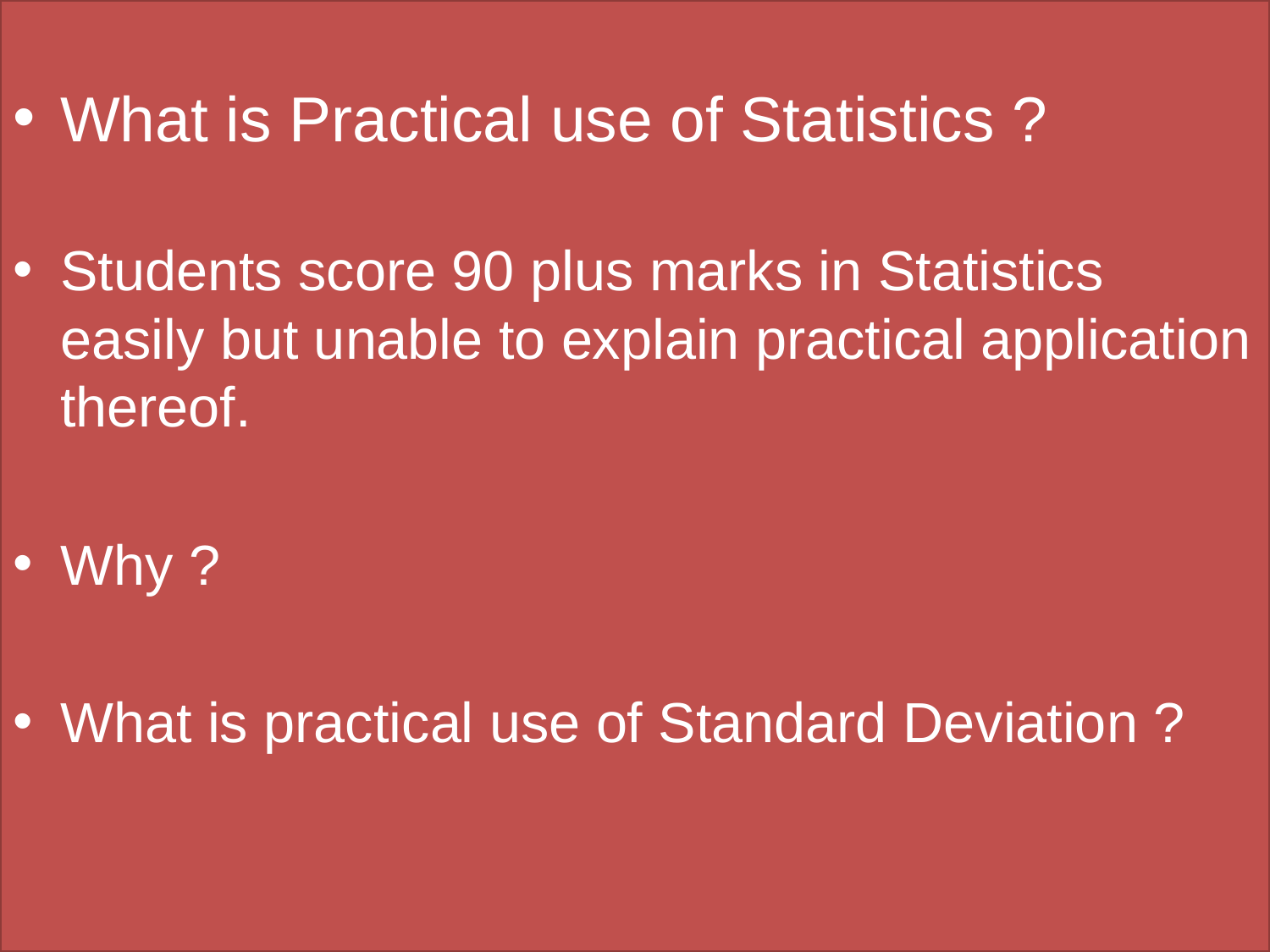

What is Practical use of Statistics ?

Students score 90 plus marks in Statistics easily but unable to explain practical application thereof.

Why ?

What is practical use of Standard Deviation ?

#